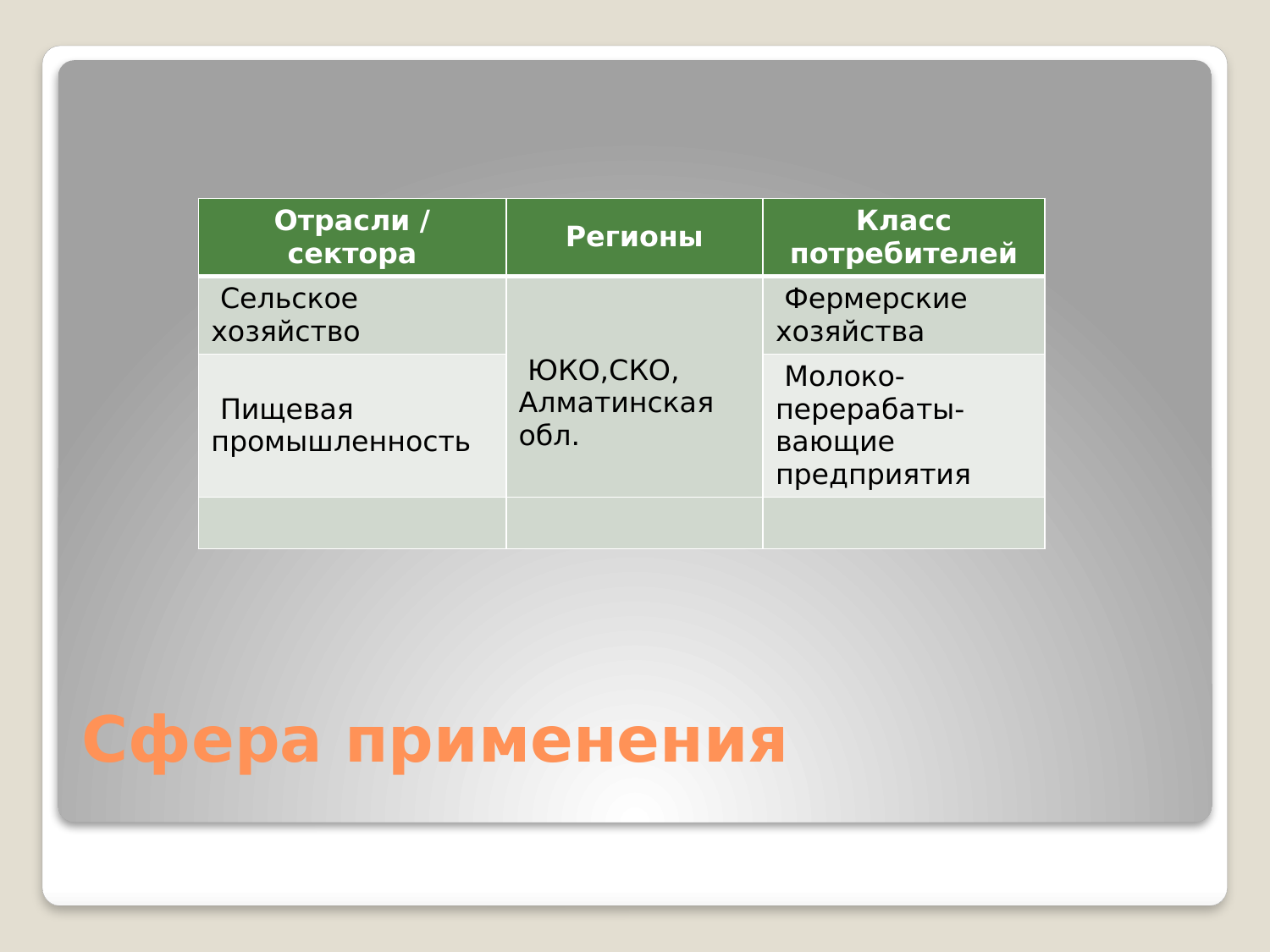

| Отрасли / сектора | Регионы | Класс потребителей |
| --- | --- | --- |
| Сельское хозяйство | ЮКО,СКО, Алматинская обл. | Фермерские хозяйства |
| Пищевая промышленность |  | Молоко- перерабаты-вающие предприятия |
|  |  |  |
# Сфера применения